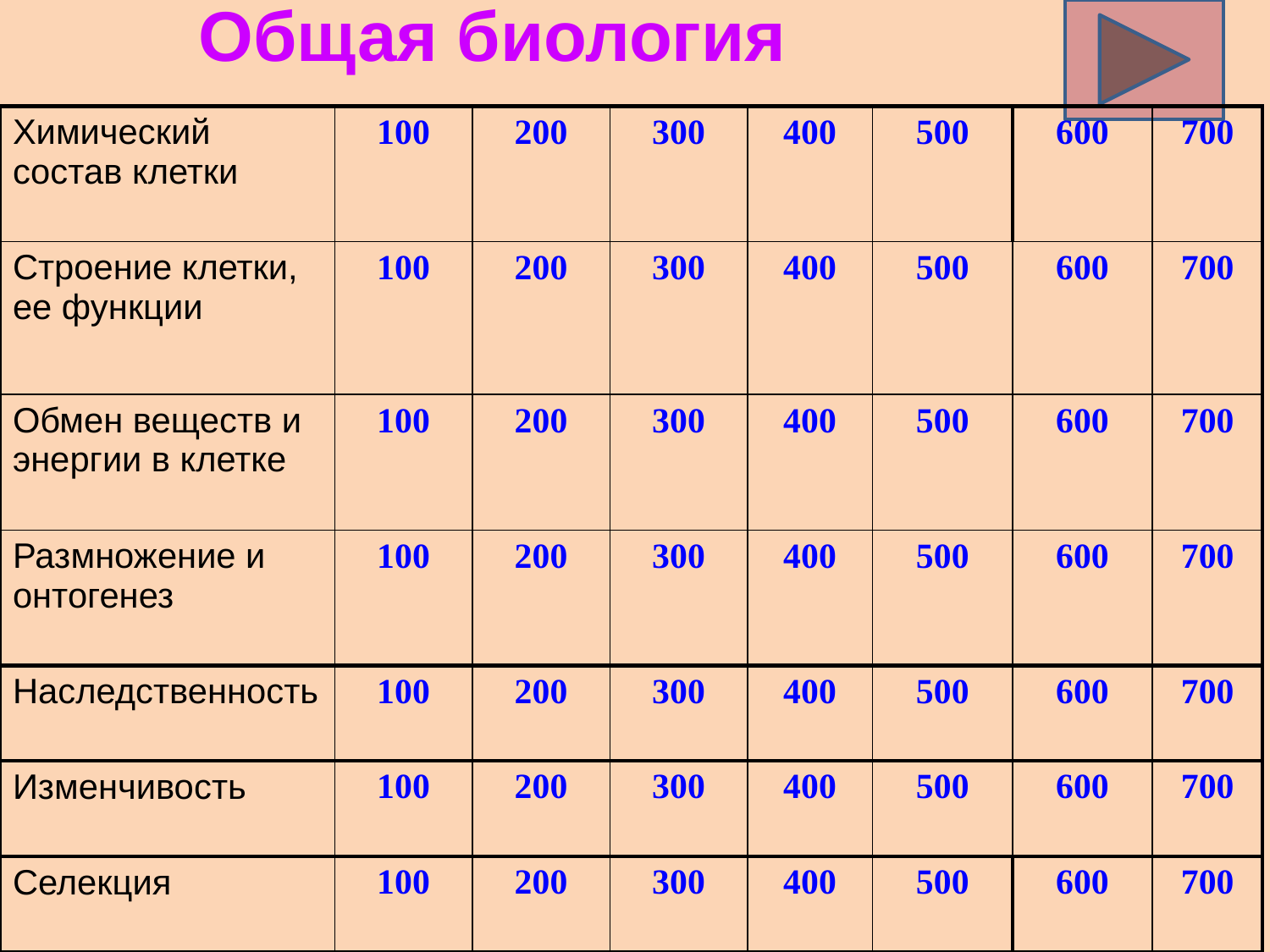

# Общая биология

| Химический состав клетки | 100 | 200 | 300 | 400 | 500 | 600 | 700 |
| --- | --- | --- | --- | --- | --- | --- | --- |
| Строение клетки, ее функции | 100 | 200 | 300 | 400 | 500 | 600 | 700 |
| Обмен веществ и энергии в клетке | 100 | 200 | 300 | 400 | 500 | 600 | 700 |
| Размножение и онтогенез | 100 | 200 | 300 | 400 | 500 | 600 | 700 |
| Наследственность | 100 | 200 | 300 | 400 | 500 | 600 | 700 |
| Изменчивость | 100 | 200 | 300 | 400 | 500 | 600 | 700 |
| Селекция | 100 | 200 | 300 | 400 | 500 | 600 | 700 |